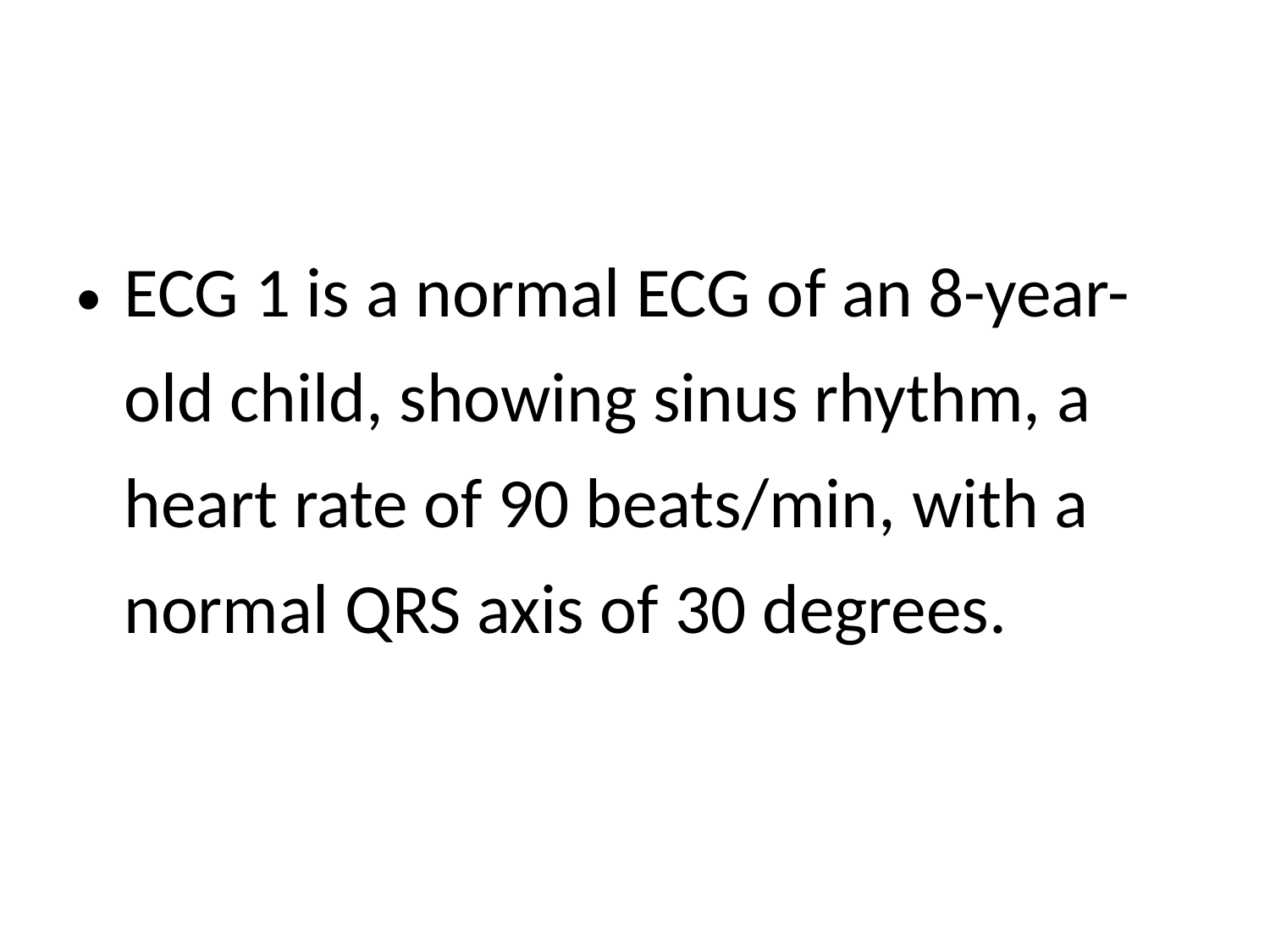

#
ECG 1 is a normal ECG of an 8-year-old child, showing sinus rhythm, a heart rate of 90 beats/min, with a normal QRS axis of 30 degrees.